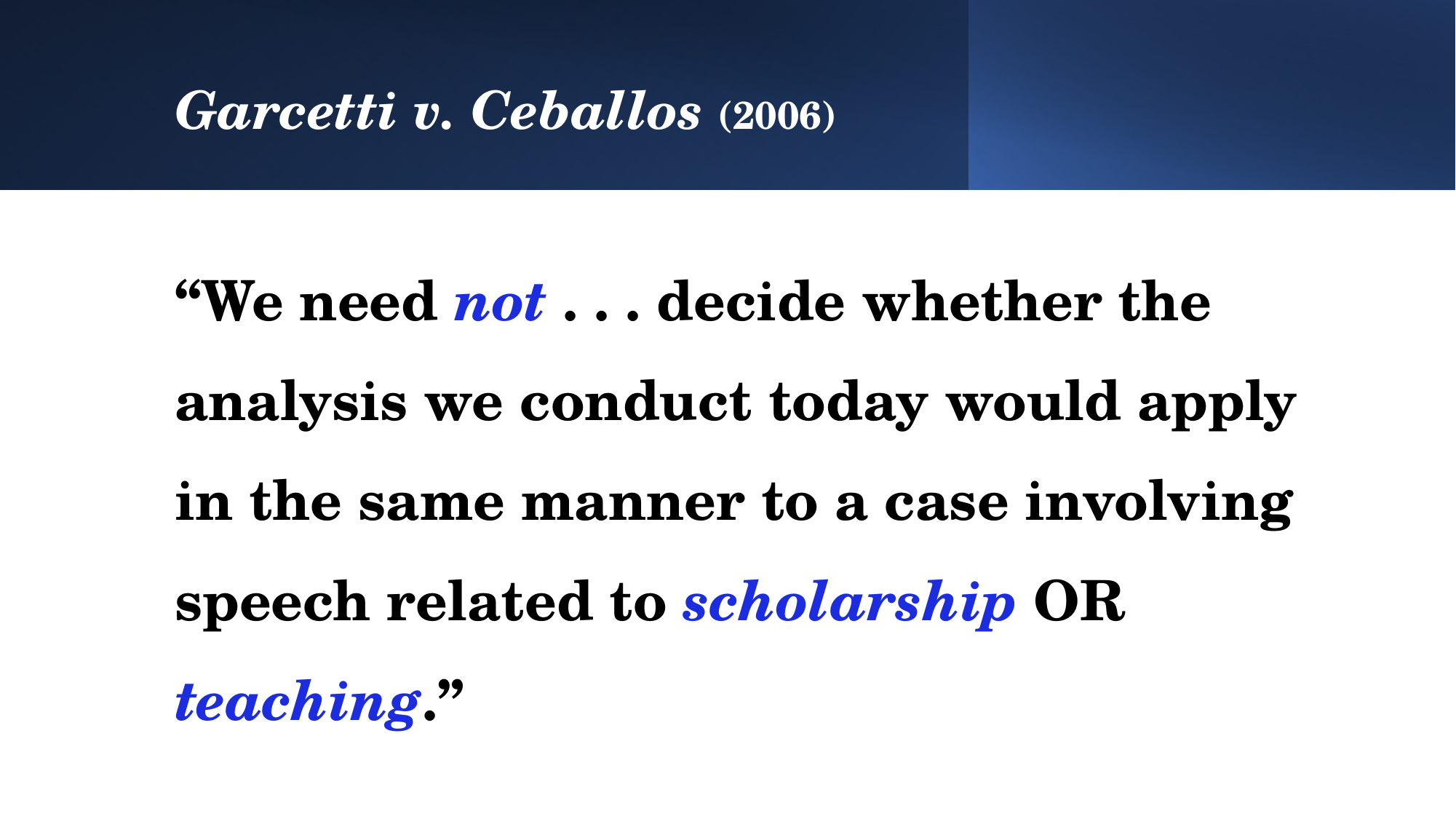

# Garcetti v. Ceballos (2006)
“We need not . . . decide whether the analysis we conduct today would apply in the same manner to a case involving speech related to scholarship OR teaching.”